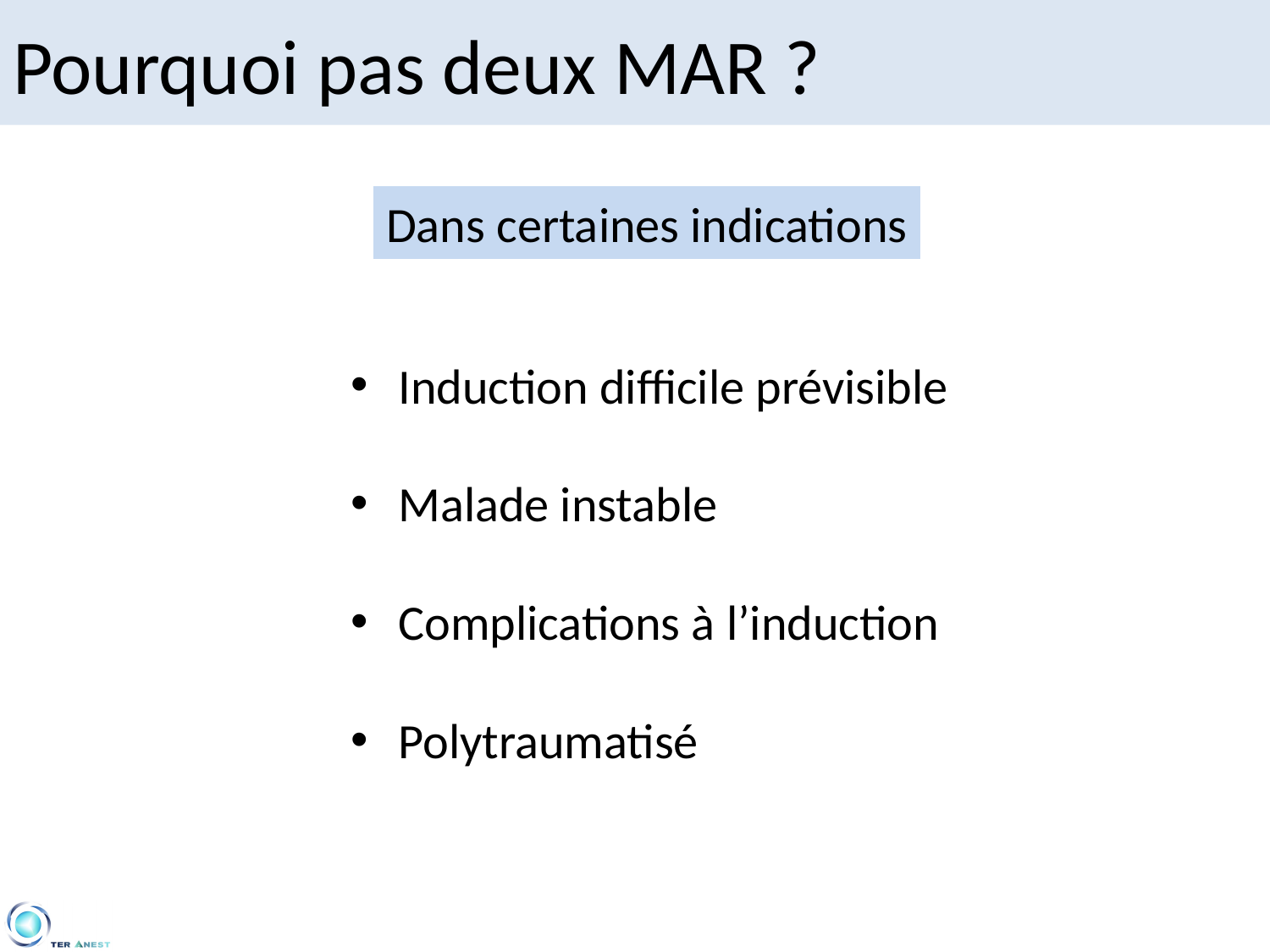

# Pourquoi pas deux MAR ?
Dans certaines indications
Induction difficile prévisible

Malade instable

Complications à l’induction

Polytraumatisé